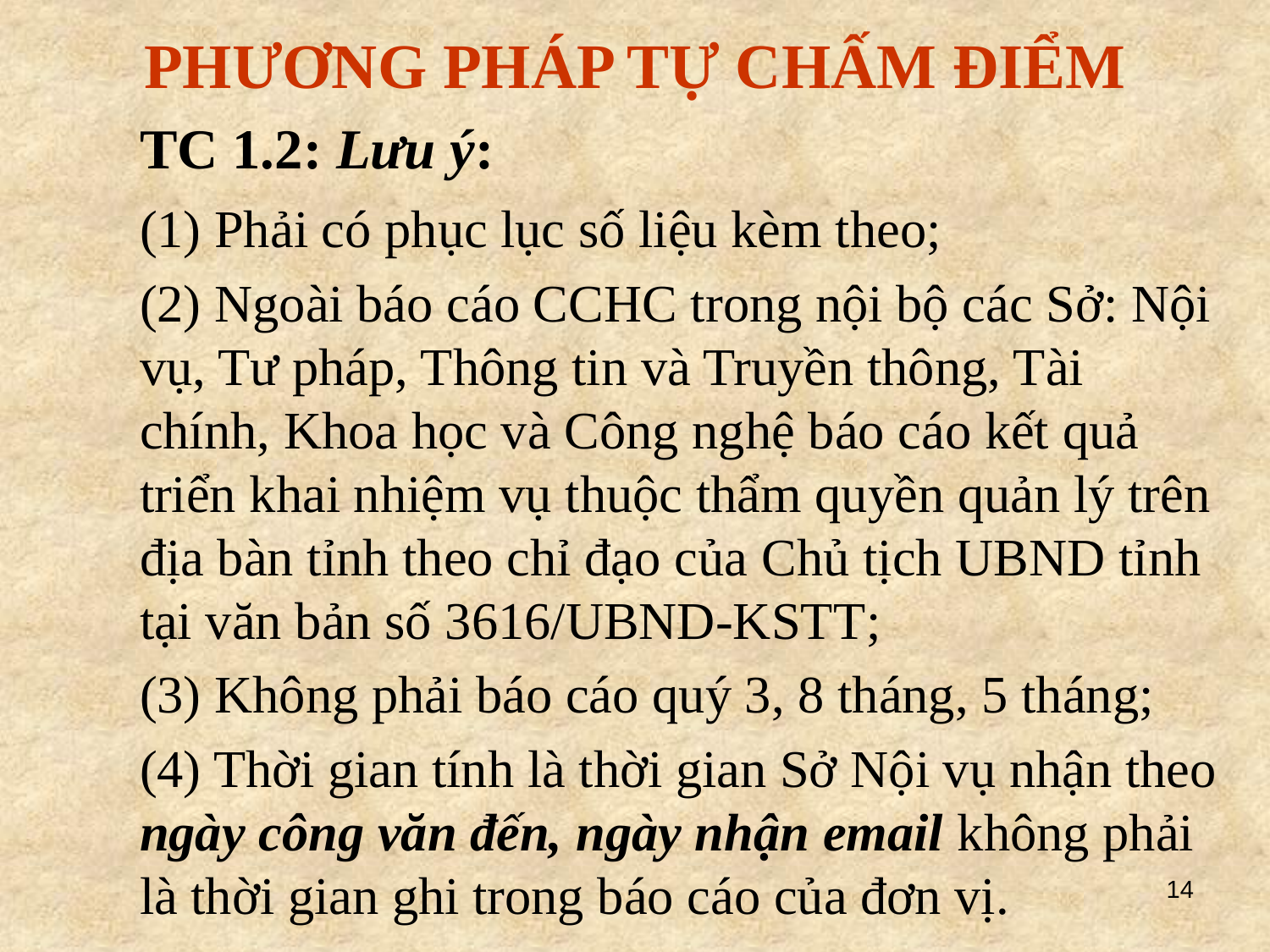

PHƯƠNG PHÁP TỰ CHẤM ĐIỂM
	TC 1.2: Lưu ý:
	(1) Phải có phục lục số liệu kèm theo;
	(2) Ngoài báo cáo CCHC trong nội bộ các Sở: Nội vụ, Tư pháp, Thông tin và Truyền thông, Tài chính, Khoa học và Công nghệ báo cáo kết quả triển khai nhiệm vụ thuộc thẩm quyền quản lý trên địa bàn tỉnh theo chỉ đạo của Chủ tịch UBND tỉnh tại văn bản số 3616/UBND-KSTT;
	(3) Không phải báo cáo quý 3, 8 tháng, 5 tháng;
	(4) Thời gian tính là thời gian Sở Nội vụ nhận theo ngày công văn đến, ngày nhận email không phải là thời gian ghi trong báo cáo của đơn vị.

14